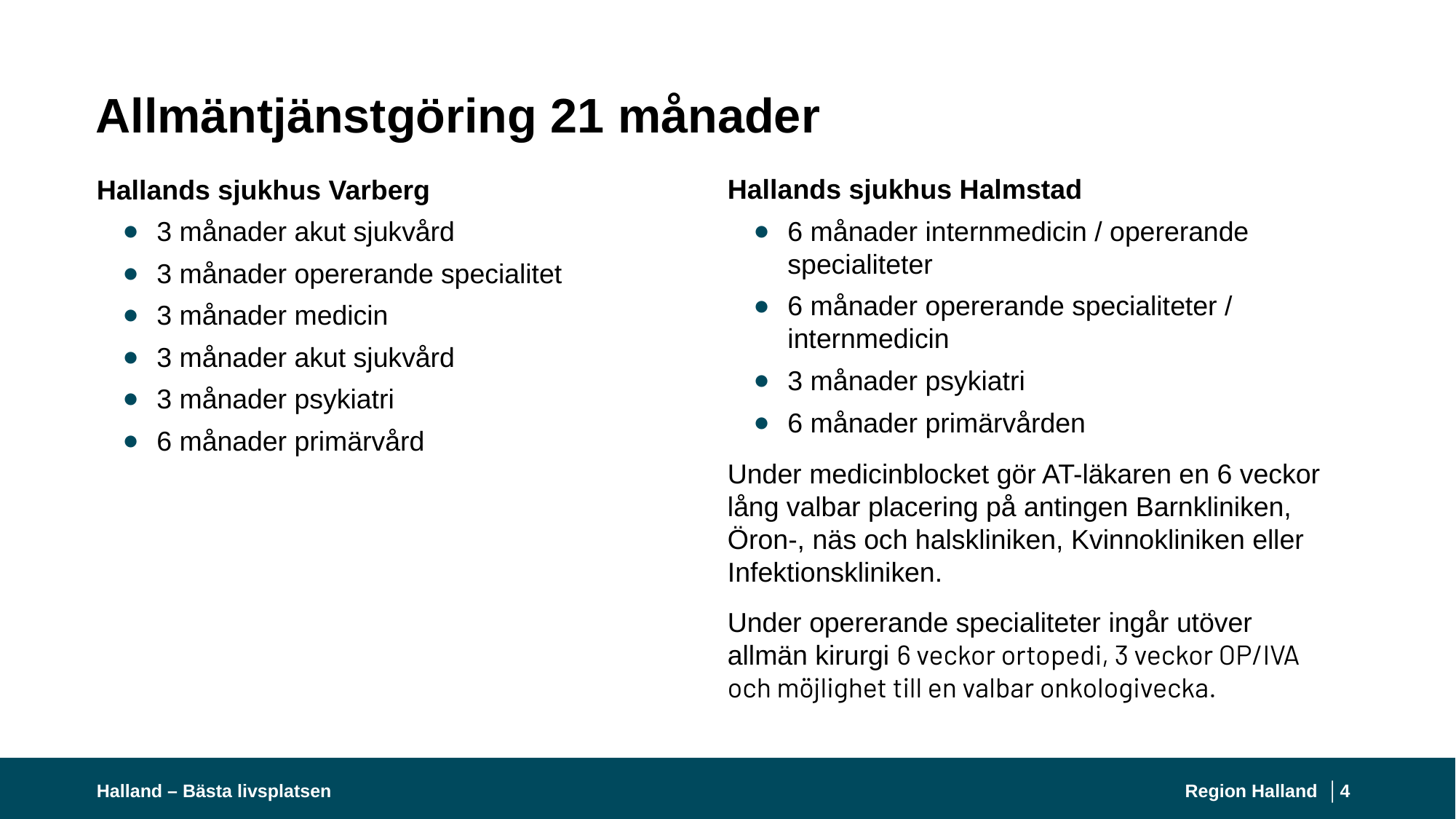

# Allmäntjänstgöring 21 månader
Hallands sjukhus Varberg
3 månader akut sjukvård
3 månader opererande specialitet
3 månader medicin
3 månader akut sjukvård
3 månader psykiatri
6 månader primärvård

Hallands sjukhus Halmstad
6 månader internmedicin / opererande specialiteter
6 månader opererande specialiteter / internmedicin
3 månader psykiatri
6 månader primärvården
Under medicinblocket gör AT-läkaren en 6 veckor lång valbar placering på antingen Barnkliniken, Öron-, näs och halskliniken, Kvinnokliniken eller Infektionskliniken.
Under opererande specialiteter ingår utöver allmän kirurgi 6 veckor ortopedi, 3 veckor OP/IVA och möjlighet till en valbar onkologivecka.

Halland – Bästa livsplatsen
Region Halland  │
4